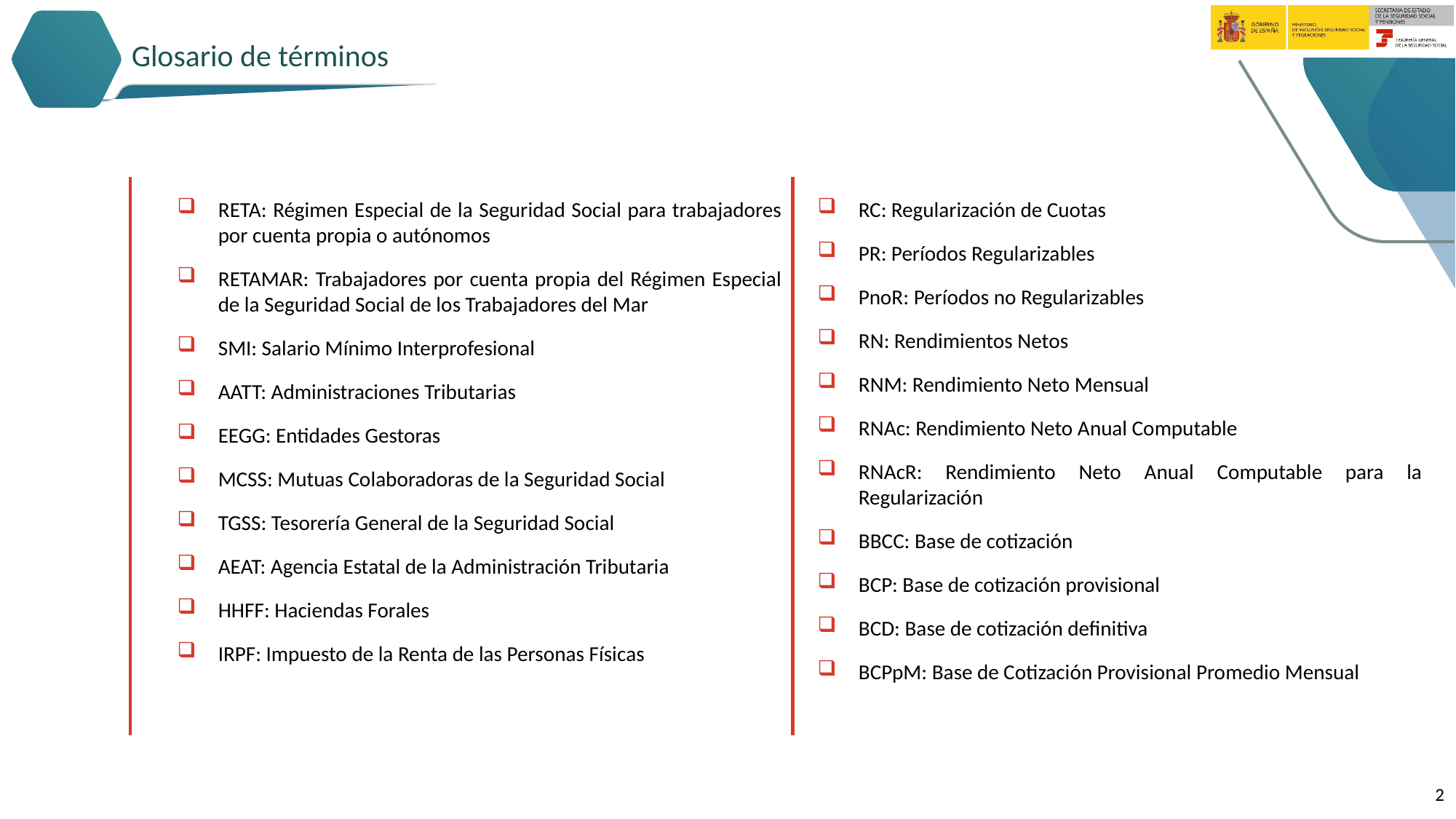

Glosario de términos

RETA: Régimen Especial de la Seguridad Social para trabajadores por cuenta propia o autónomos
RETAMAR: Trabajadores por cuenta propia del Régimen Especial de la Seguridad Social de los Trabajadores del Mar
SMI: Salario Mínimo Interprofesional
AATT: Administraciones Tributarias
EEGG: Entidades Gestoras
MCSS: Mutuas Colaboradoras de la Seguridad Social
TGSS: Tesorería General de la Seguridad Social
AEAT: Agencia Estatal de la Administración Tributaria
HHFF: Haciendas Forales
IRPF: Impuesto de la Renta de las Personas Físicas

RC: Regularización de Cuotas
PR: Períodos Regularizables
PnoR: Períodos no Regularizables
RN: Rendimientos Netos
RNM: Rendimiento Neto Mensual
RNAc: Rendimiento Neto Anual Computable
RNAcR: Rendimiento Neto Anual Computable para la Regularización
BBCC: Base de cotización
BCP: Base de cotización provisional
BCD: Base de cotización definitiva
BCPpM: Base de Cotización Provisional Promedio Mensual

0
2